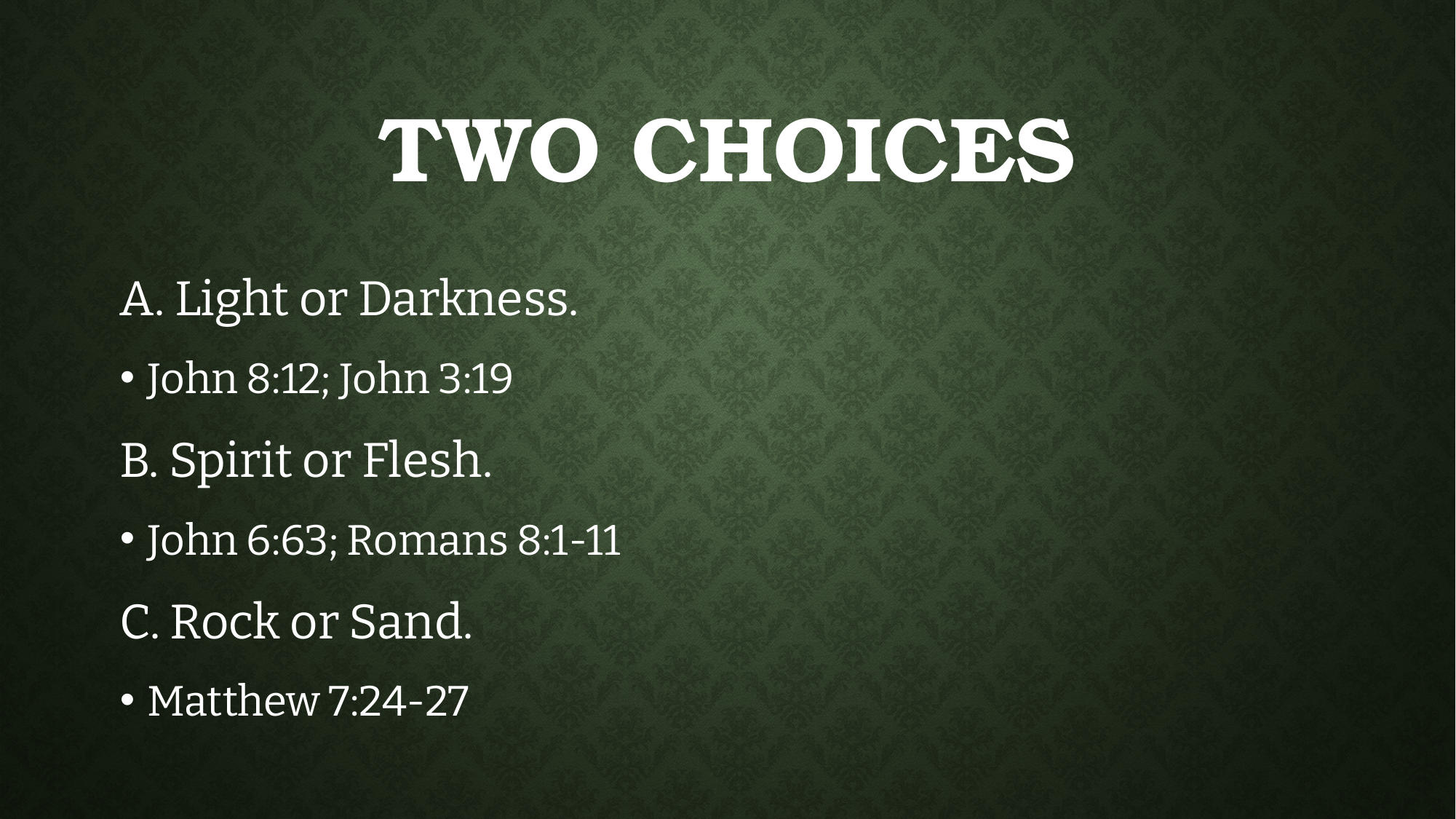

# Two Choices
A. Light or Darkness.
John 8:12; John 3:19
B. Spirit or Flesh.
John 6:63; Romans 8:1-11
C. Rock or Sand.
Matthew 7:24-27